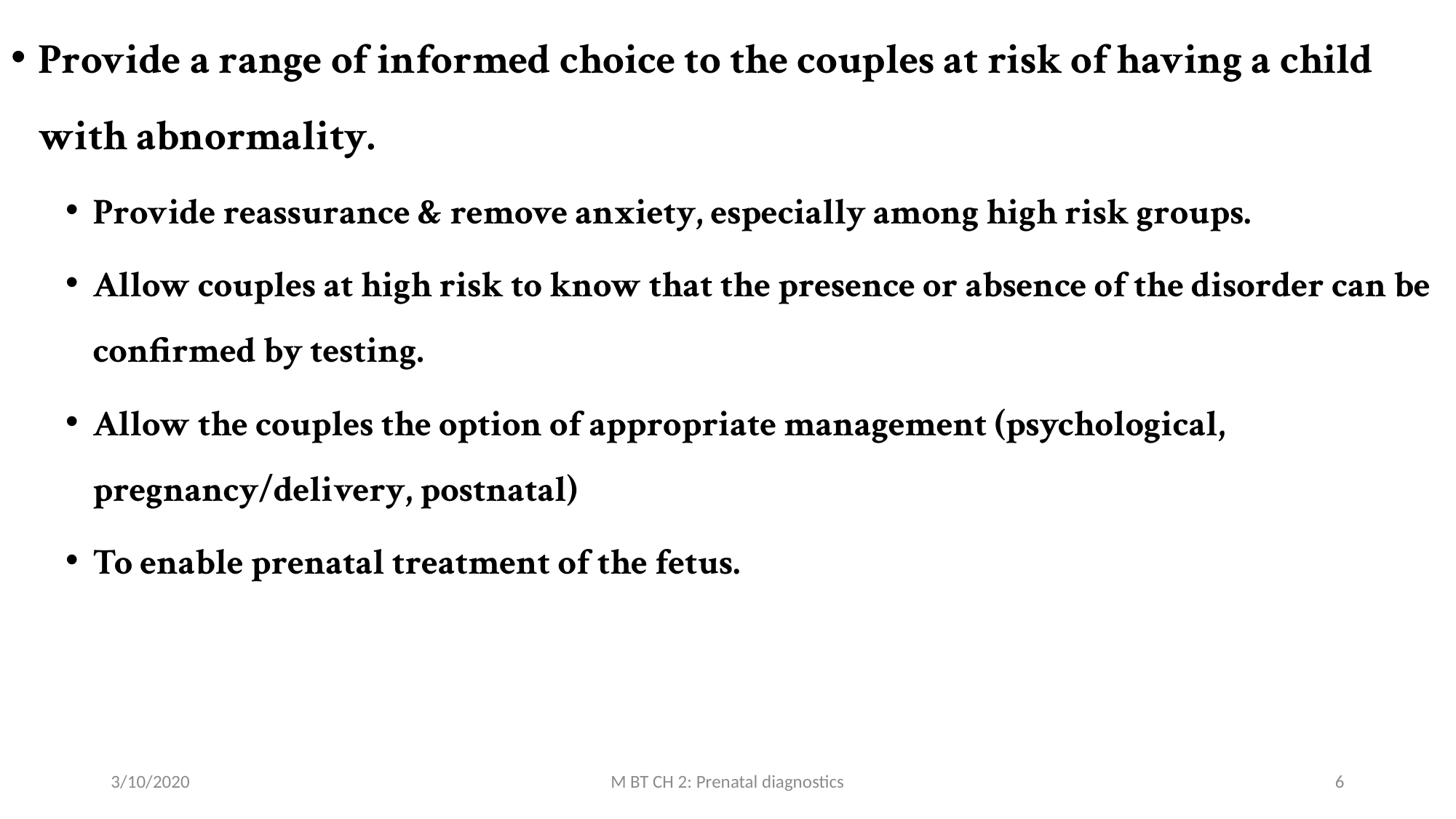

Provide a range of informed choice to the couples at risk of having a child with abnormality.
Provide reassurance & remove anxiety, especially among high risk groups.
Allow couples at high risk to know that the presence or absence of the disorder can be confirmed by testing.
Allow the couples the option of appropriate management (psychological, pregnancy/delivery, postnatal)
To enable prenatal treatment of the fetus.
3/10/2020
M BT CH 2: Prenatal diagnostics
6